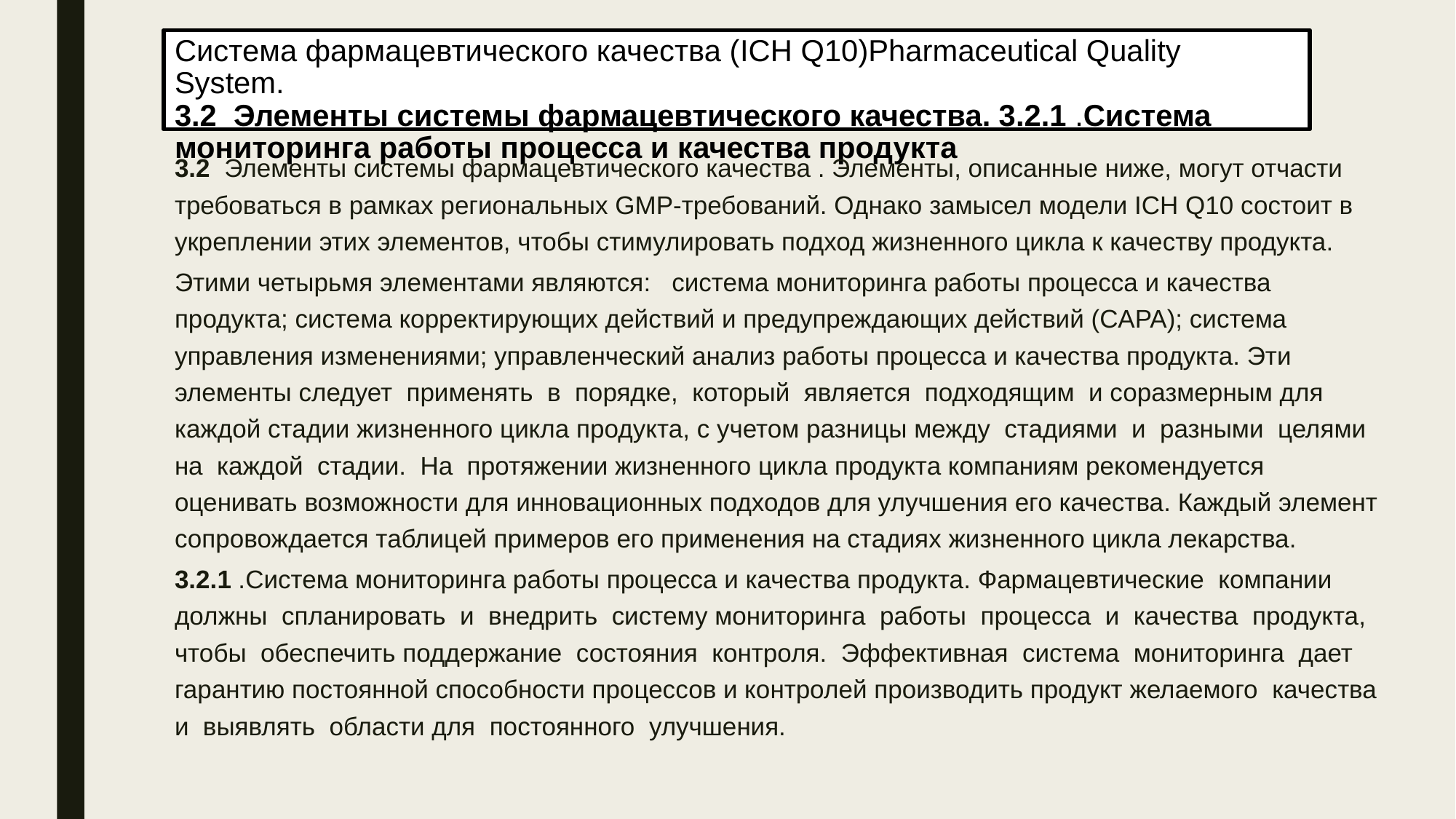

# Система фармацевтического качества (ICH Q10)Pharmaceutical Quality System. 3.2  Элементы системы фармацевтического качества. 3.2.1 .Система мониторинга работы процесса и качества продукта
3.2  Элементы системы фармацевтического качества . Элементы, описанные ниже, могут отчасти требоваться в рамках региональных GMP-требований. Однако замысел модели ICH Q10 состоит в укреплении этих элементов, чтобы стимулировать подход жизненного цикла к качеству продукта.
Этими четырьмя элементами являются:   система мониторинга работы процесса и качества продукта; система корректирующих действий и предупреждающих действий (CAPA); система управления изменениями; управленческий анализ работы процесса и качества продукта. Эти  элементы следует  применять  в  порядке,  который  является  подходящим  и соразмерным для каждой стадии жизненного цикла продукта, с учетом разницы между  стадиями  и  разными  целями  на  каждой  стадии.  На  протяжении жизненного цикла продукта компаниям рекомендуется оценивать возможности для инновационных подходов для улучшения его качества. Каждый элемент сопровождается таблицей примеров его применения на стадиях жизненного цикла лекарства.
3.2.1 .Система мониторинга работы процесса и качества продукта. Фармацевтические  компании  должны  спланировать  и  внедрить  систему мониторинга  работы  процесса  и  качества  продукта,  чтобы  обеспечить поддержание  состояния  контроля.  Эффективная  система  мониторинга  дает гарантию постоянной способности процессов и контролей производить продукт желаемого  качества  и  выявлять  области для  постоянного  улучшения.